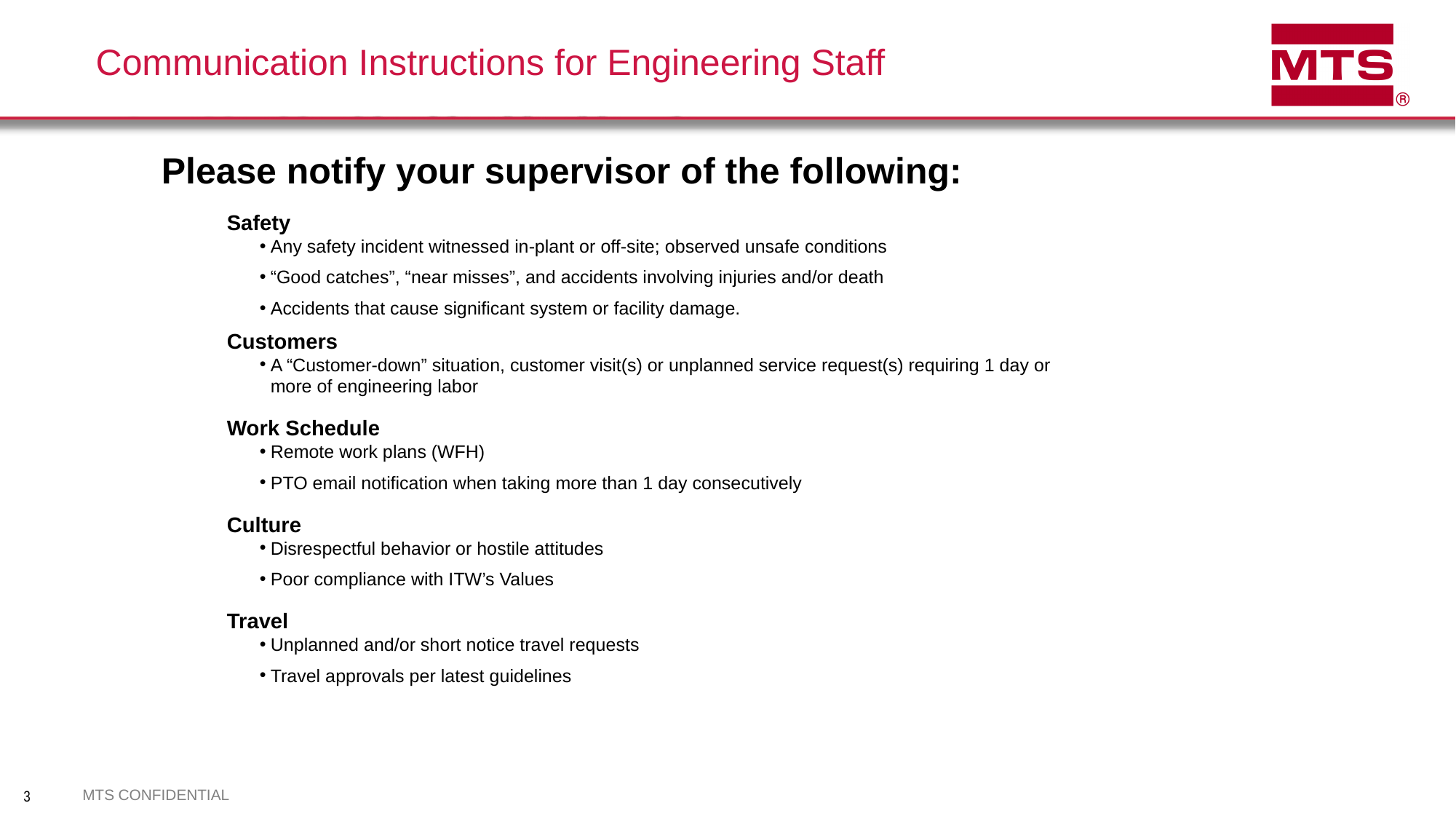

# Communication Instructions for Engineering Staff
Please notify your supervisor of the following:
Safety
Any safety incident witnessed in-plant or off-site; observed unsafe conditions
“Good catches”, “near misses”, and accidents involving injuries and/or death
Accidents that cause significant system or facility damage.
Customers
A “Customer-down” situation, customer visit(s) or unplanned service request(s) requiring 1 day or more of engineering labor
Work Schedule
Remote work plans (WFH)
PTO email notification when taking more than 1 day consecutively
Culture
Disrespectful behavior or hostile attitudes
Poor compliance with ITW’s Values
Travel
Unplanned and/or short notice travel requests
Travel approvals per latest guidelines